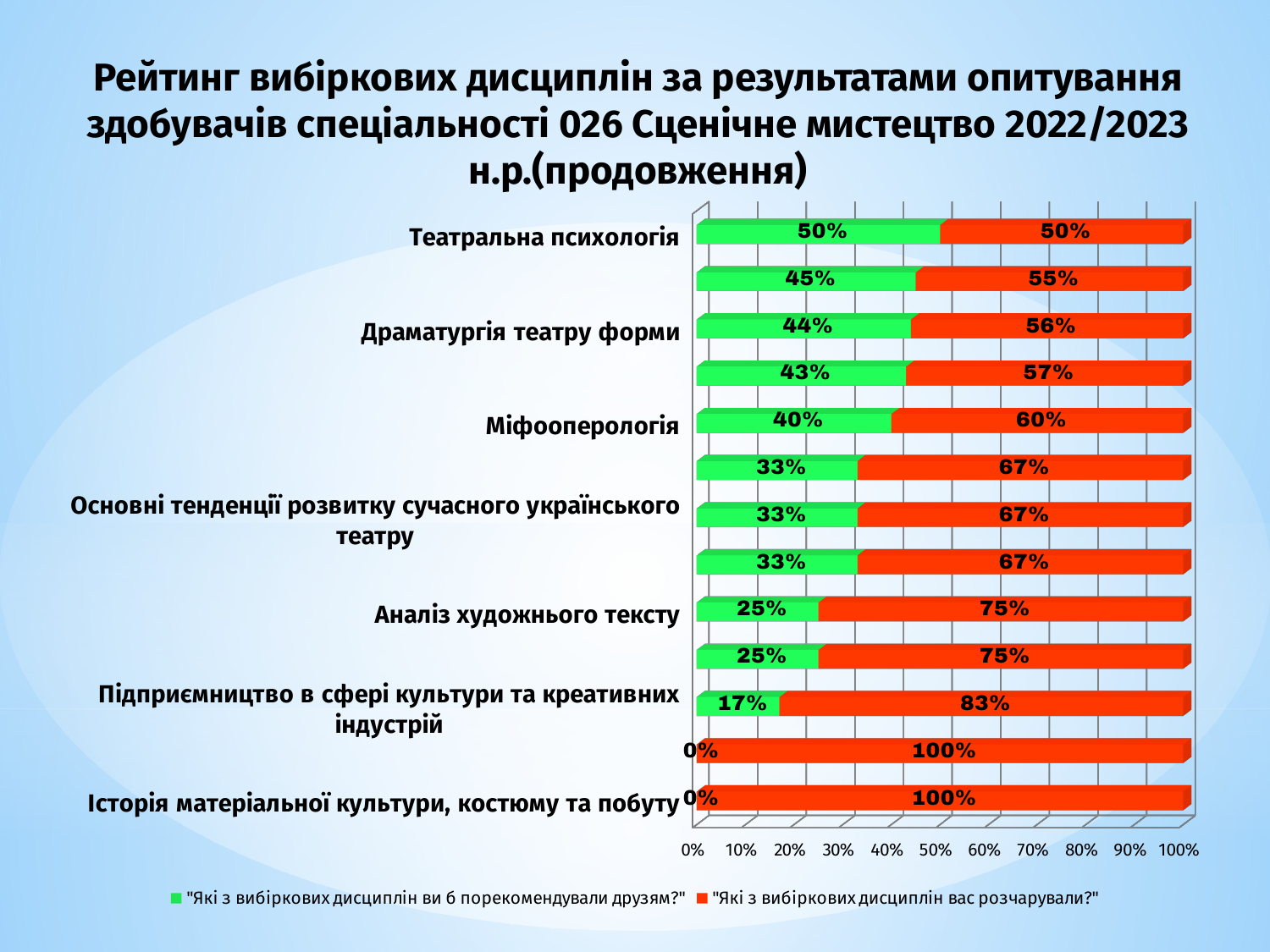

Рейтинг вибіркових дисциплін за результатами опитування здобувачів спеціальності 026 Сценічне мистецтво 2022/2023 н.р.(продовження)

[unsupported chart]